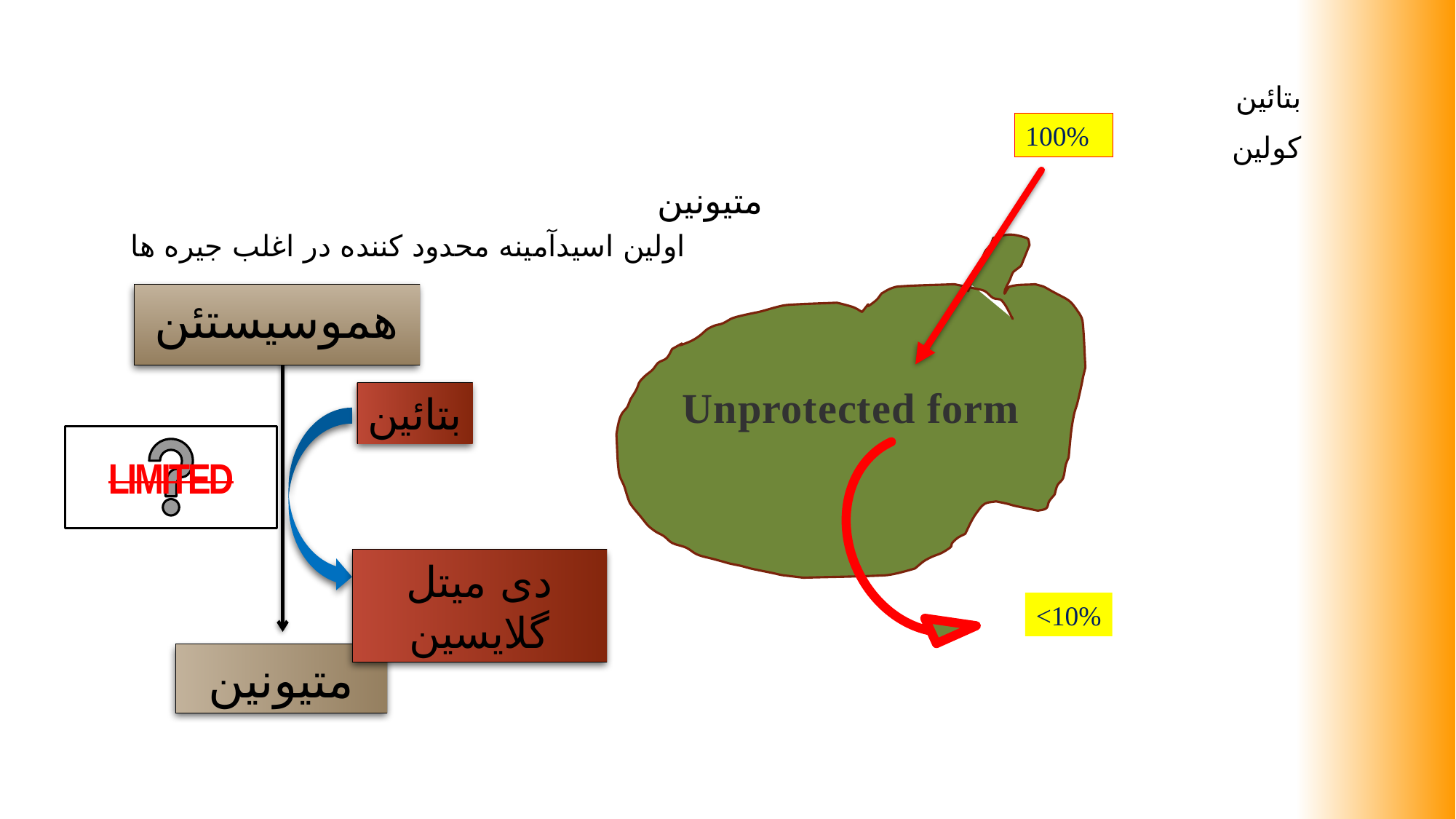

بتائین
	کولین
													متیونین
 اولین اسیدآمینه محدود کننده در اغلب جیره ها
100%
Unprotected form

<10%
دی میتل گلایسین
بتائین
هموسیستئن

متیونین
LIMITED